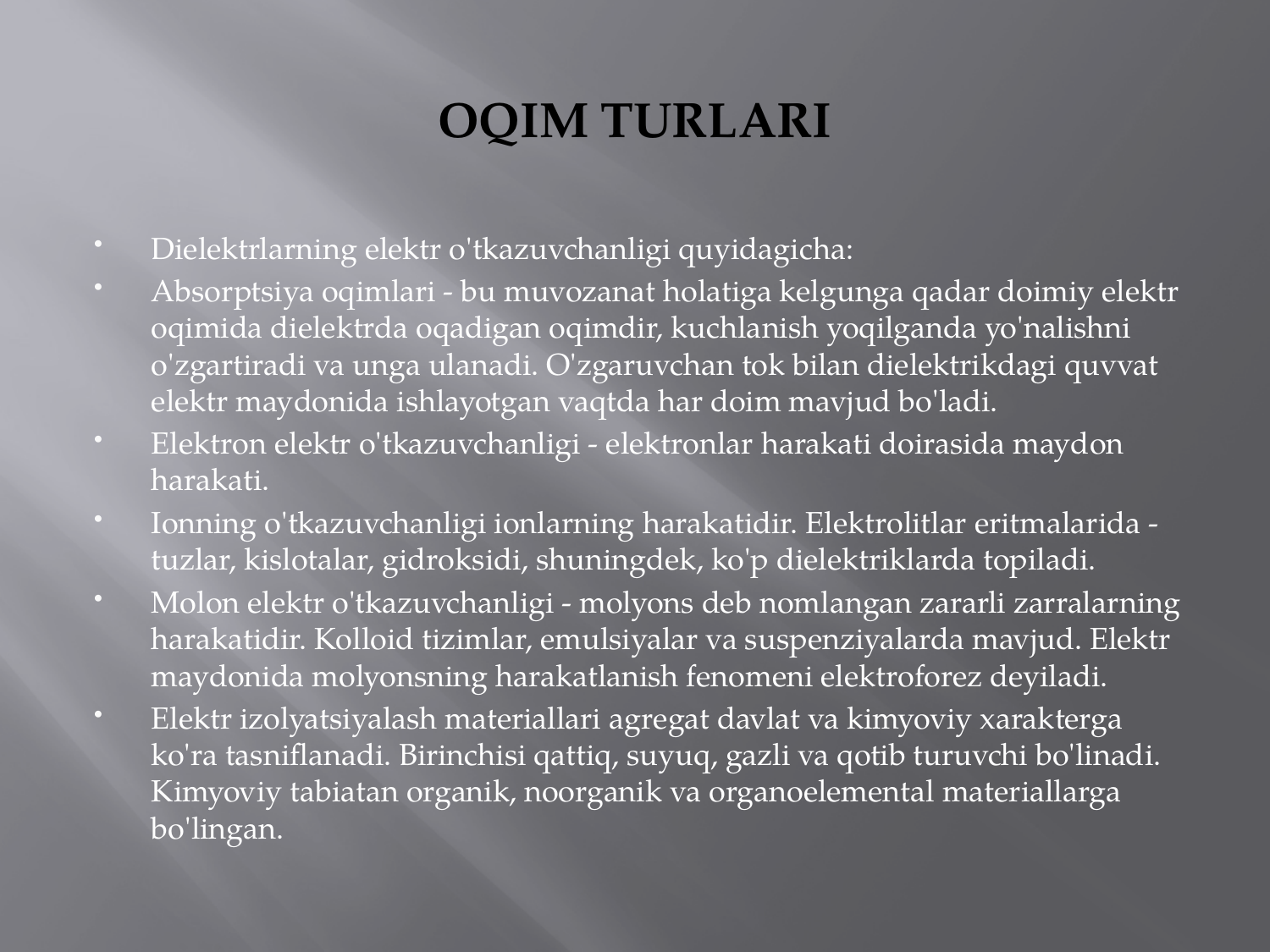

# OQIM TURLARI
Dielektrlarning elektr o'tkazuvchanligi quyidagicha:
Absorptsiya oqimlari - bu muvozanat holatiga kelgunga qadar doimiy elektr oqimida dielektrda oqadigan oqimdir, kuchlanish yoqilganda yo'nalishni o'zgartiradi va unga ulanadi. O'zgaruvchan tok bilan dielektrikdagi quvvat elektr maydonida ishlayotgan vaqtda har doim mavjud bo'ladi.
Elektron elektr o'tkazuvchanligi - elektronlar harakati doirasida maydon harakati.
Ionning o'tkazuvchanligi ionlarning harakatidir. Elektrolitlar eritmalarida - tuzlar, kislotalar, gidroksidi, shuningdek, ko'p dielektriklarda topiladi.
Molon elektr o'tkazuvchanligi - molyons deb nomlangan zararli zarralarning harakatidir. Kolloid tizimlar, emulsiyalar va suspenziyalarda mavjud. Elektr maydonida molyonsning harakatlanish fenomeni elektroforez deyiladi.
Elektr izolyatsiyalash materiallari agregat davlat va kimyoviy xarakterga ko'ra tasniflanadi. Birinchisi qattiq, suyuq, gazli va qotib turuvchi bo'linadi. Kimyoviy tabiatan organik, noorganik va organoelemental materiallarga bo'lingan.